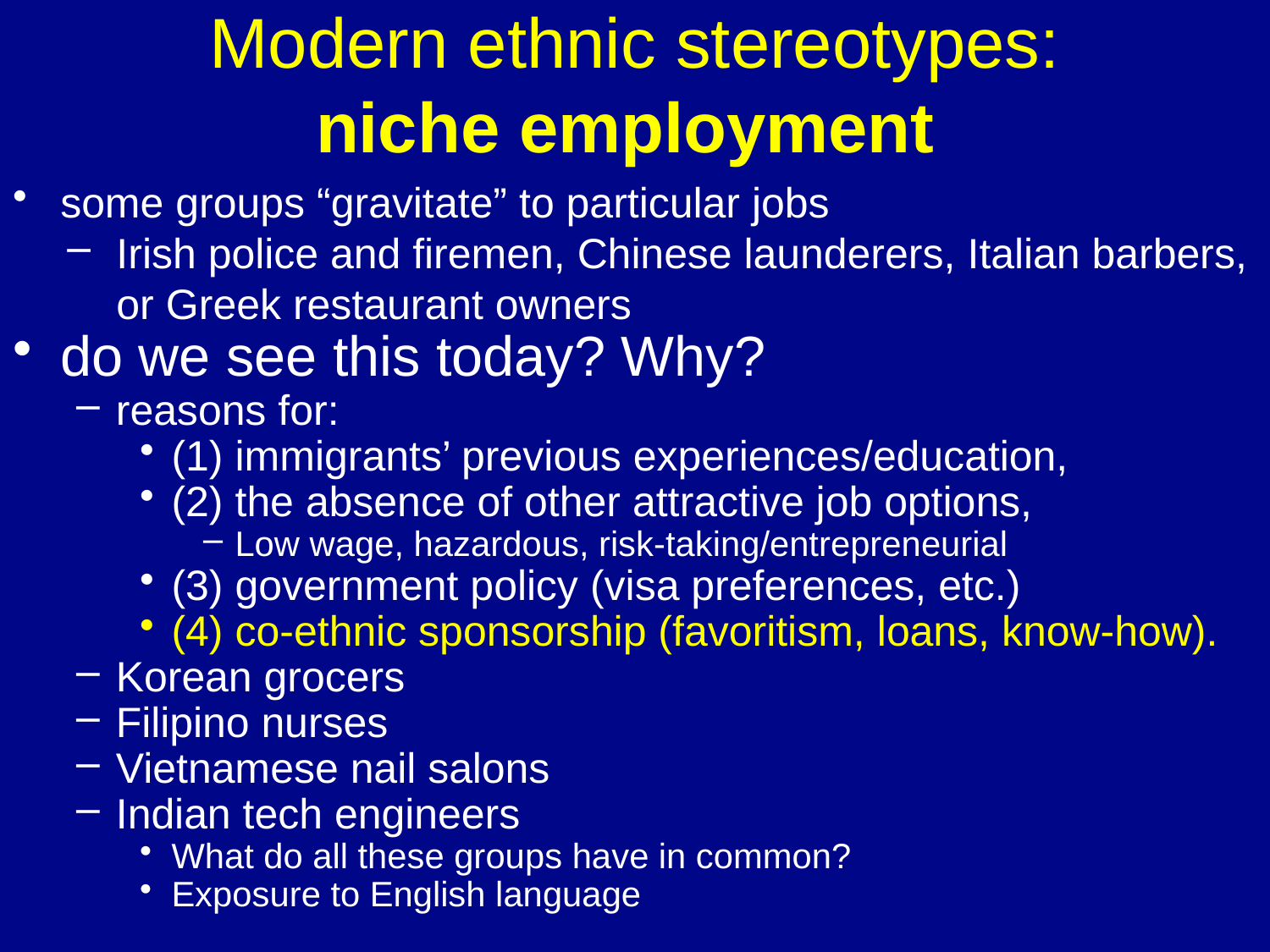

# Modern ethnic stereotypes: niche employment
some groups “gravitate” to particular jobs
Irish police and firemen, Chinese launderers, Italian barbers, or Greek restaurant owners
do we see this today? Why?
reasons for:
(1) immigrants’ previous experiences/education,
(2) the absence of other attractive job options,
Low wage, hazardous, risk-taking/entrepreneurial
(3) government policy (visa preferences, etc.)
(4) co-ethnic sponsorship (favoritism, loans, know-how).
Korean grocers
Filipino nurses
Vietnamese nail salons
Indian tech engineers
What do all these groups have in common?
Exposure to English language